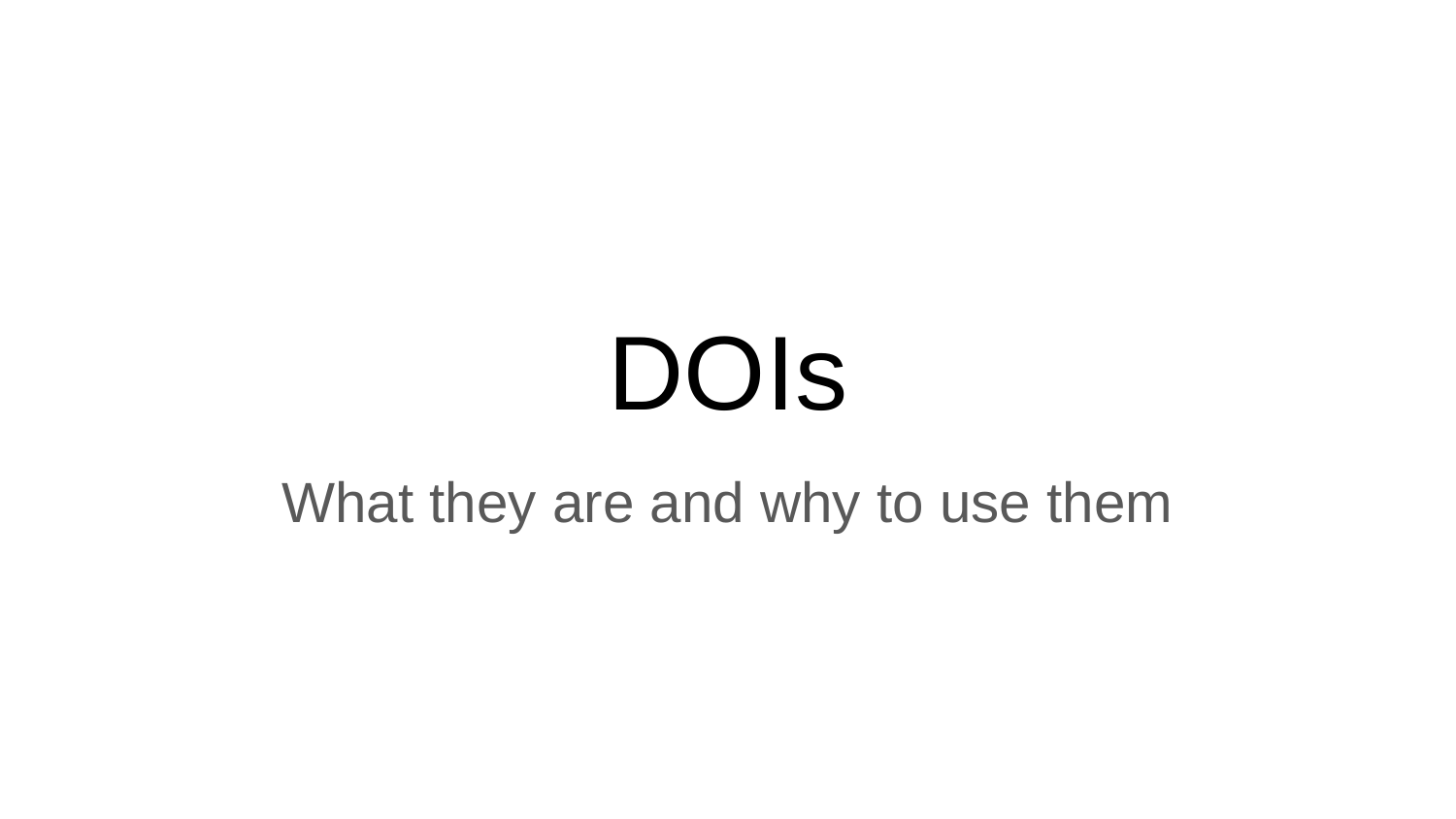

# DOIs
What they are and why to use them